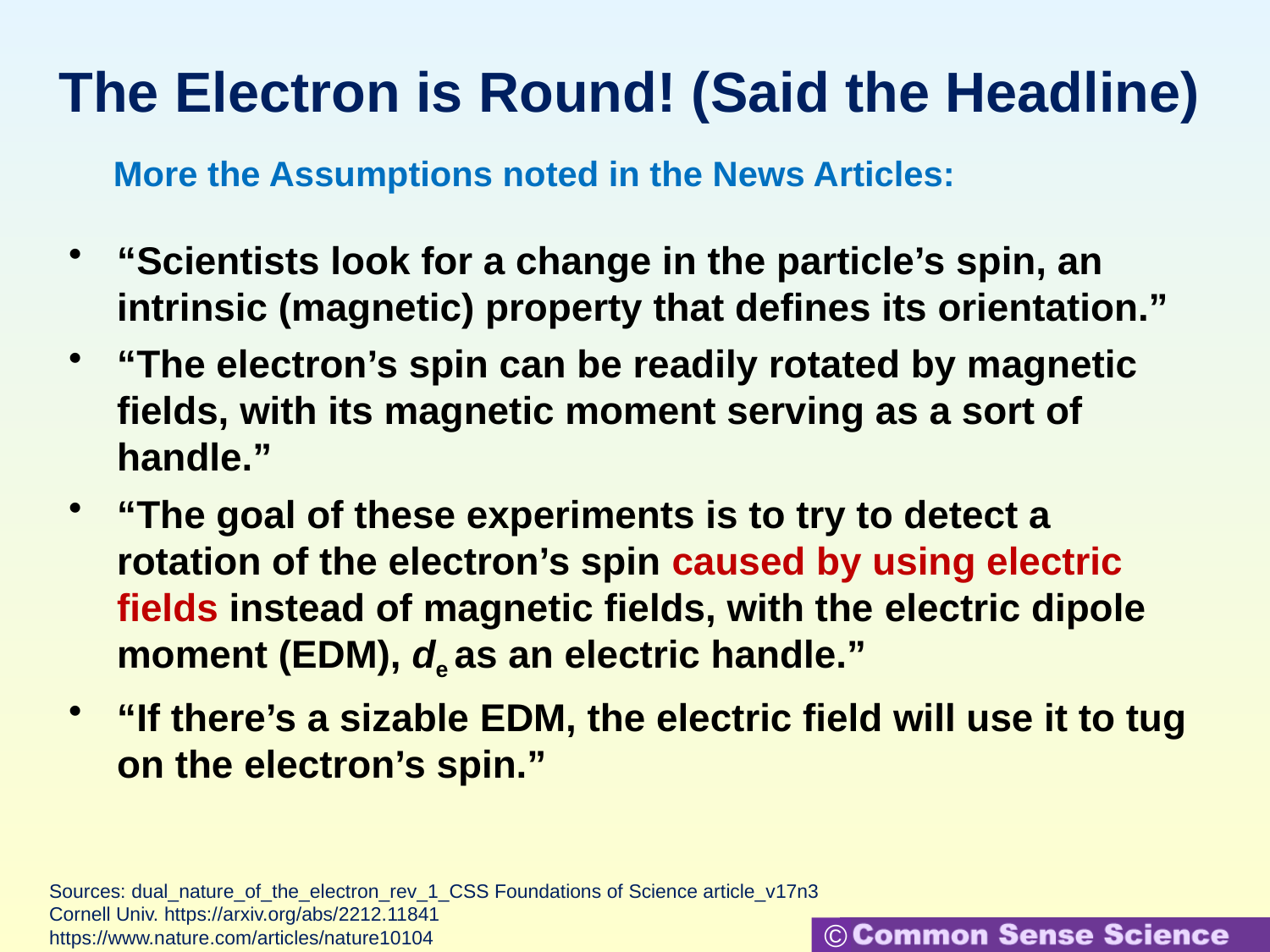

# The Electron is Round! (Said the Headline)
More the Assumptions noted in the News Articles:
“Scientists look for a change in the particle’s spin, an intrinsic (magnetic) property that defines its orientation.”
“The electron’s spin can be readily rotated by magnetic fields, with its magnetic moment serving as a sort of handle.”
“The goal of these experiments is to try to detect a rotation of the electron’s spin caused by using electric fields instead of magnetic fields, with the electric dipole moment (EDM), de as an electric handle.”
“If there’s a sizable EDM, the electric field will use it to tug on the electron’s spin.”

Sources: dual_nature_of_the_electron_rev_1_CSS Foundations of Science article_v17n3
Cornell Univ. https://arxiv.org/abs/2212.11841
https://www.nature.com/articles/nature10104